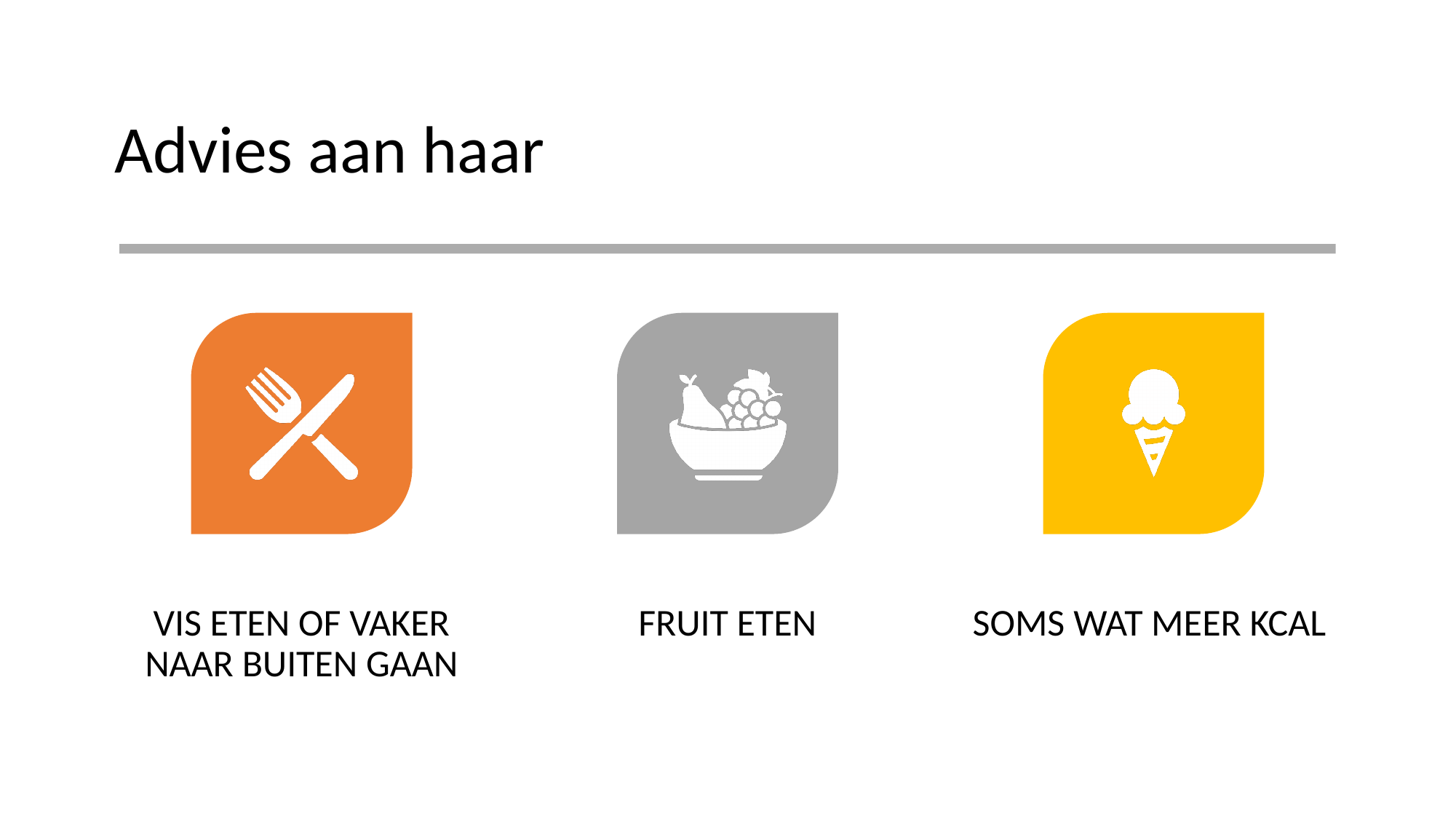

# Advies aan haar

Vis eten of vaker naar buiten gaan
Fruit eten
Soms wat meer kcal